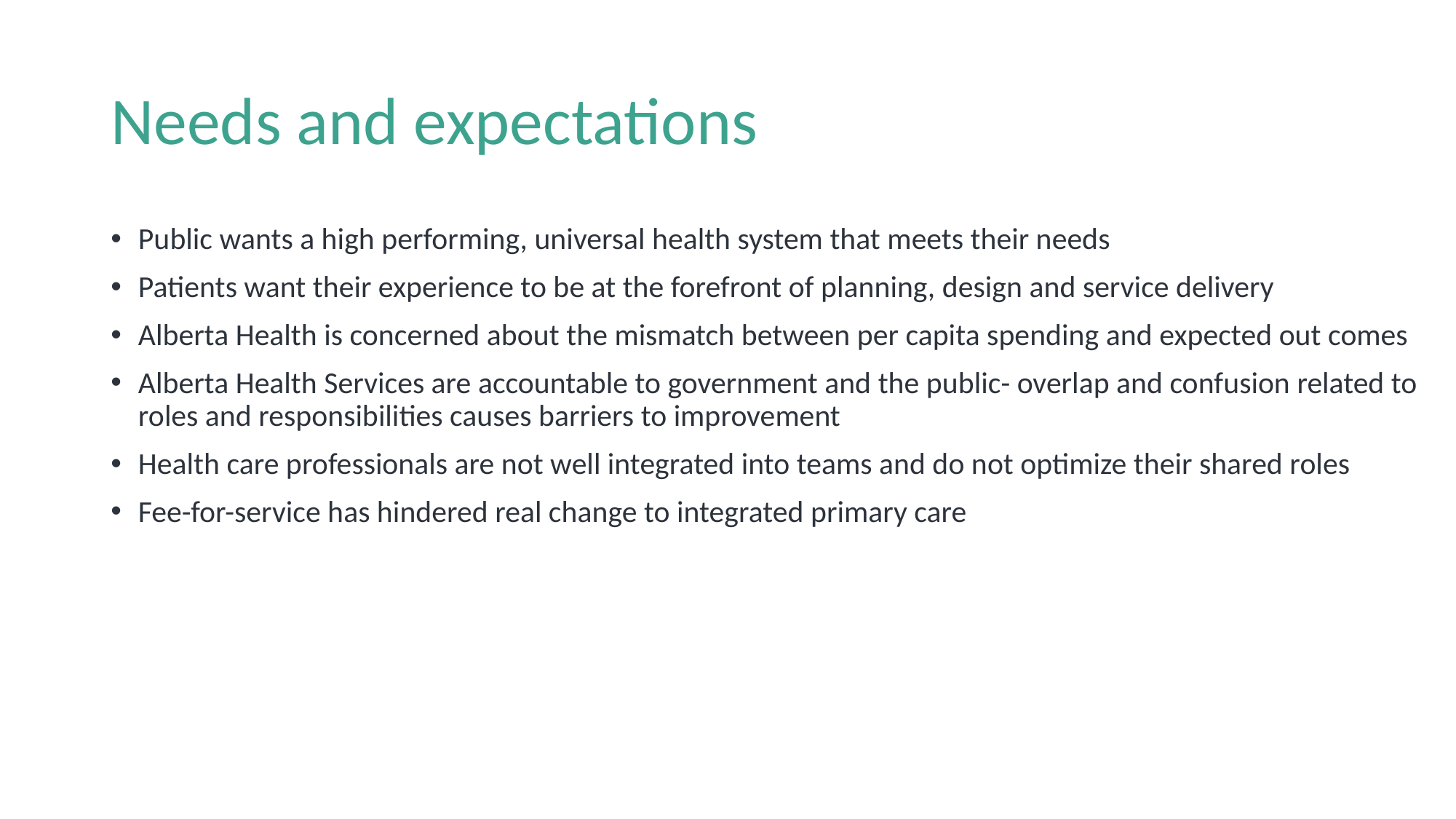

# Needs and expectations
Public wants a high performing, universal health system that meets their needs
Patients want their experience to be at the forefront of planning, design and service delivery
Alberta Health is concerned about the mismatch between per capita spending and expected out comes
Alberta Health Services are accountable to government and the public- overlap and confusion related to roles and responsibilities causes barriers to improvement
Health care professionals are not well integrated into teams and do not optimize their shared roles
Fee-for-service has hindered real change to integrated primary care